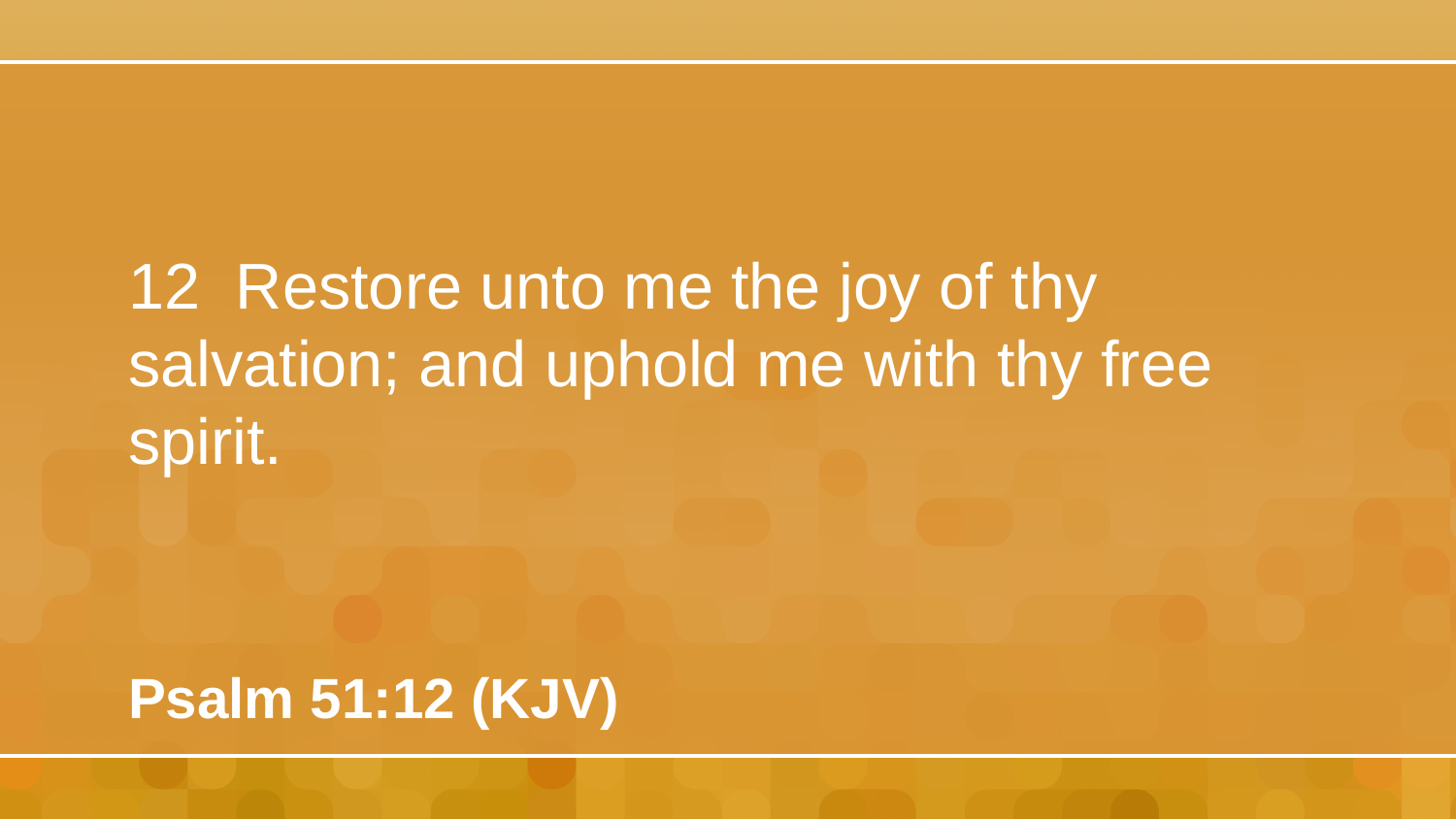

12  Restore unto me the joy of thy salvation; and uphold me with thy free spirit.
Psalm 51:12 (KJV)